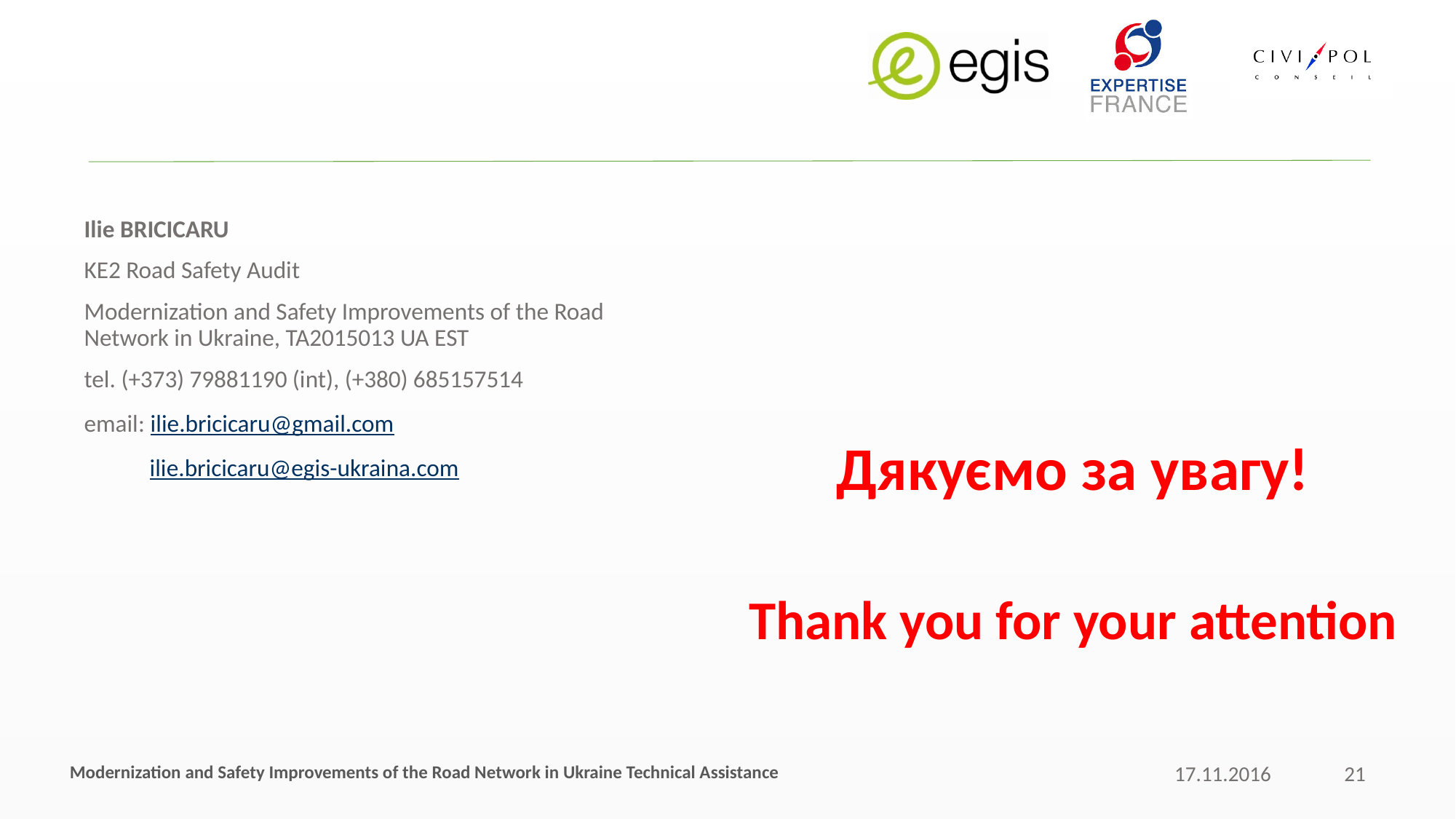

Ilie BRICICARU
KE2 Road Safety Audit
Modernization and Safety Improvements of the Road Network in Ukraine, TA2015013 UA EST
tel. (+373) 79881190 (int), (+380) 685157514
email: ilie.bricicaru@gmail.com
            ilie.bricicaru@egis-ukraina.com

Дякуємо за увагу!

Thank you for your attention

Modernization and Safety Improvements of the Road Network in Ukraine Technical Assistance
17.11.2016
21